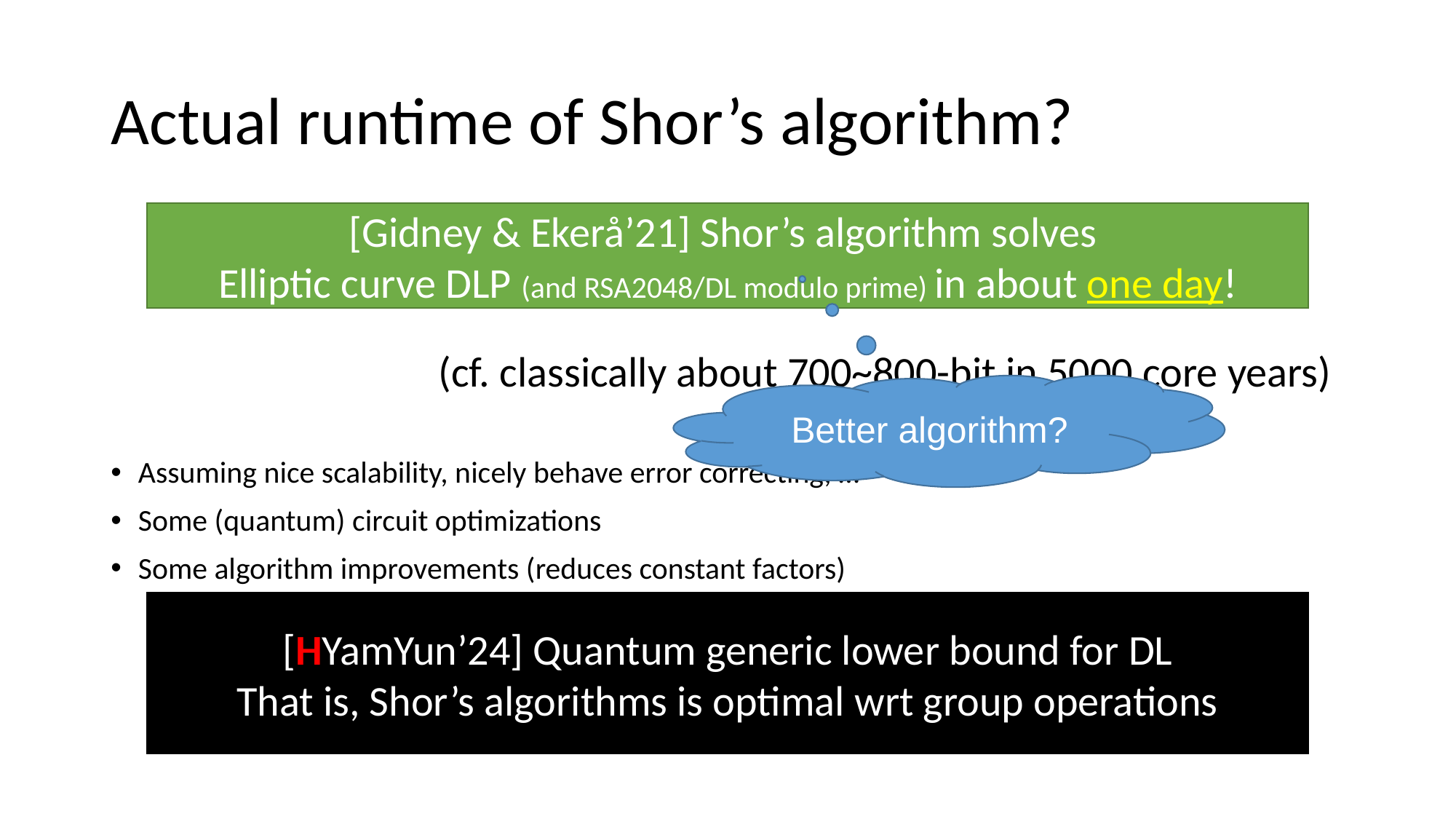

# Actual runtime of Shor’s algorithm?
[Gidney & Ekerå’21] Shor’s algorithm solves
Elliptic curve DLP (and RSA2048/DL modulo prime) in about one day!

			(cf. classically about 700~800-bit in 5000 core years)
Assuming nice scalability, nicely behave error correcting, …
Some (quantum) circuit optimizations
Some algorithm improvements (reduces constant factors)
Better algorithm?
[HYamYun’24] Quantum generic lower bound for DL
That is, Shor’s algorithms is optimal wrt group operations